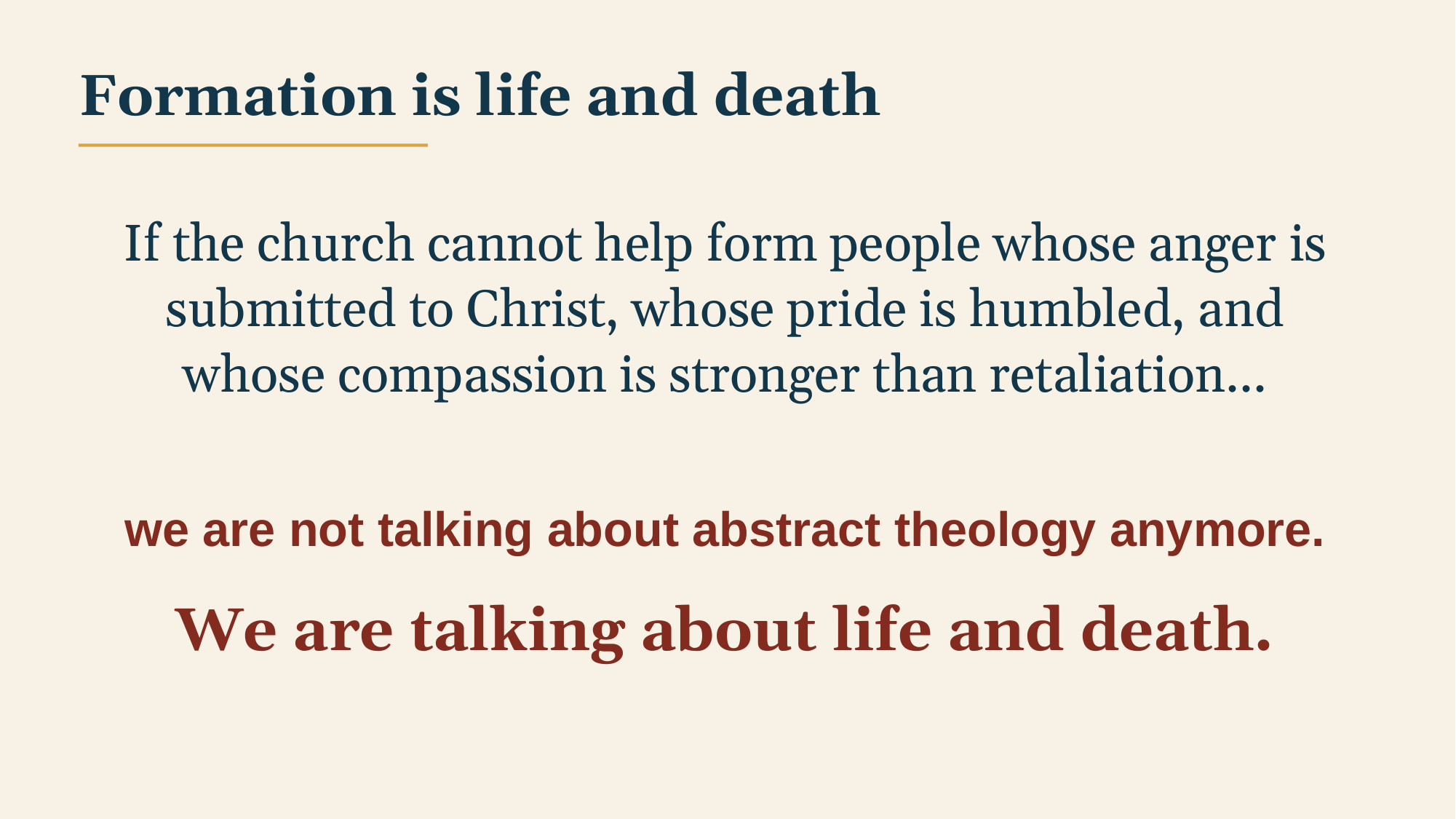

Formation is life and death

If the church cannot help form people whose anger is submitted to Christ, whose pride is humbled, and whose compassion is stronger than retaliation...
we are not talking about abstract theology anymore.
We are talking about life and death.